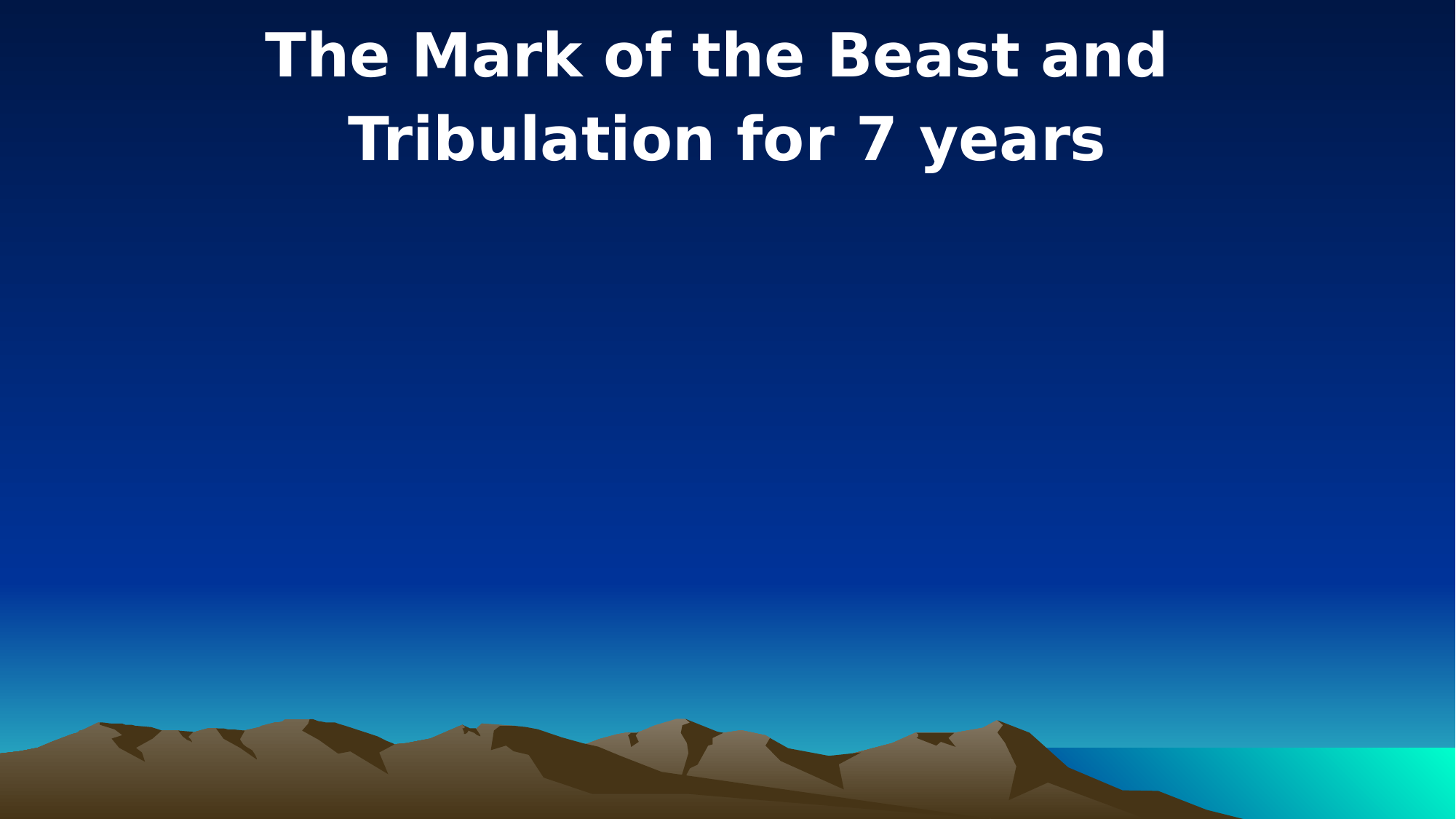

The Mark of the Beast and
Tribulation for 7 years